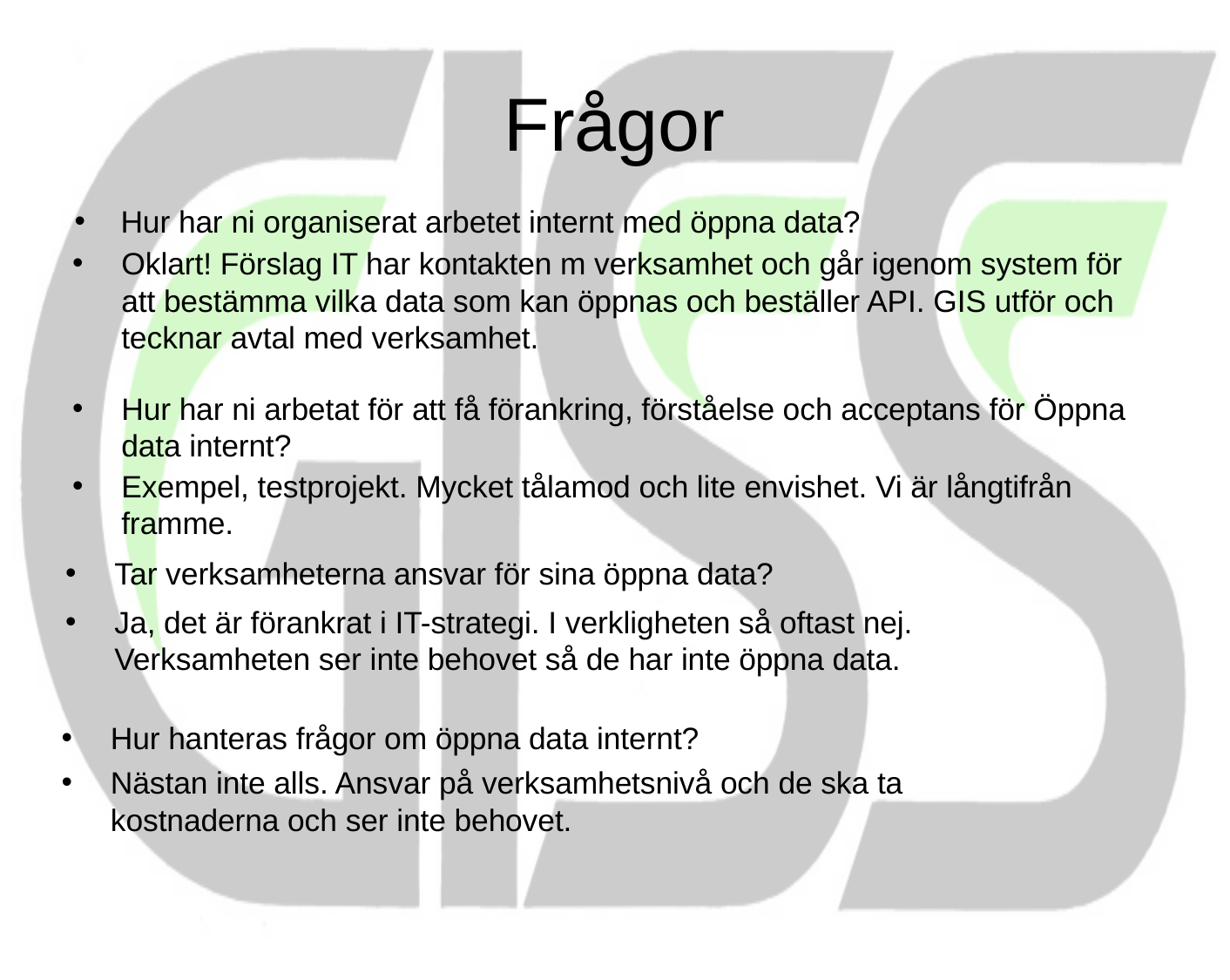

# Frågor
Hur har ni organiserat arbetet internt med öppna data?
Oklart! Förslag IT har kontakten m verksamhet och går igenom system för att bestämma vilka data som kan öppnas och beställer API. GIS utför och tecknar avtal med verksamhet.
Hur har ni arbetat för att få förankring, förståelse och acceptans för Öppna data internt?
Exempel, testprojekt. Mycket tålamod och lite envishet. Vi är långtifrån framme.
Tar verksamheterna ansvar för sina öppna data?
Ja, det är förankrat i IT-strategi. I verkligheten så oftast nej. Verksamheten ser inte behovet så de har inte öppna data.
Hur hanteras frågor om öppna data internt?
Nästan inte alls. Ansvar på verksamhetsnivå och de ska ta kostnaderna och ser inte behovet.